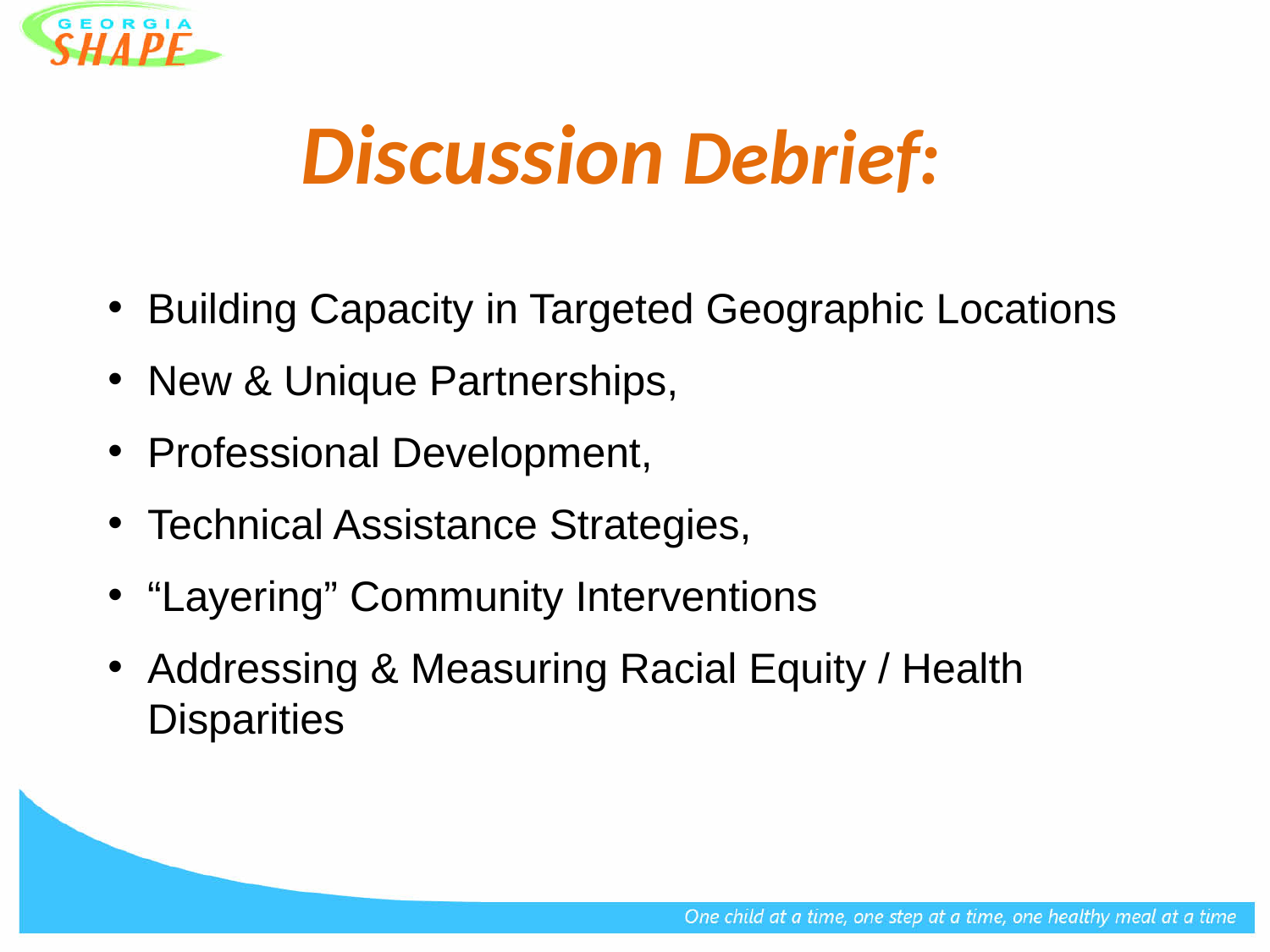

# Discussion Debrief:
Building Capacity in Targeted Geographic Locations
New & Unique Partnerships,
Professional Development,
Technical Assistance Strategies,
“Layering” Community Interventions
Addressing & Measuring Racial Equity / Health Disparities